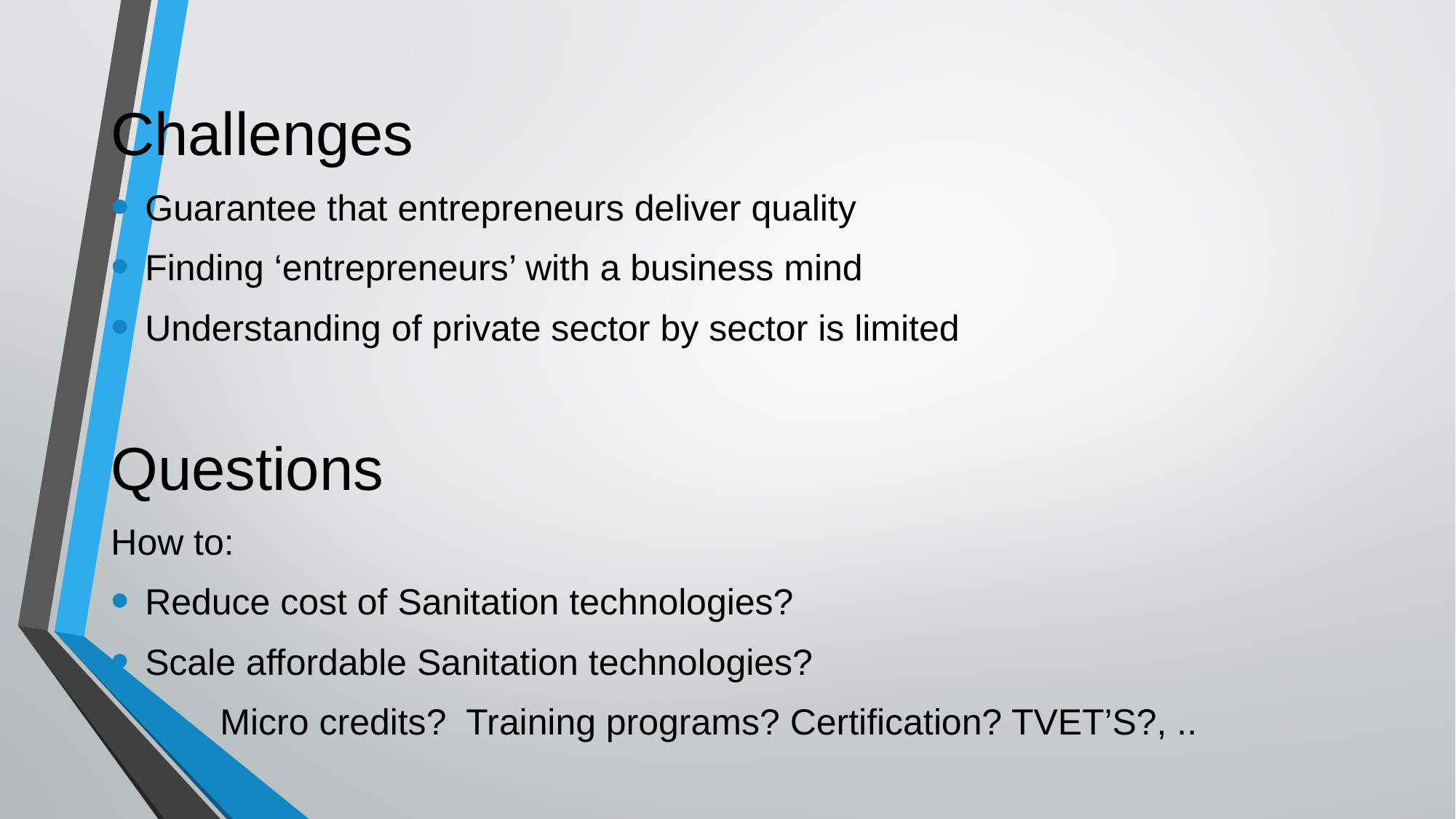

Challenges
Guarantee that entrepreneurs deliver quality
Finding ‘entrepreneurs’ with a business mind
Understanding of private sector by sector is limited

Questions
How to:
Reduce cost of Sanitation technologies?
Scale affordable Sanitation technologies?
	Micro credits?  Training programs? Certification? TVET’S?, ..